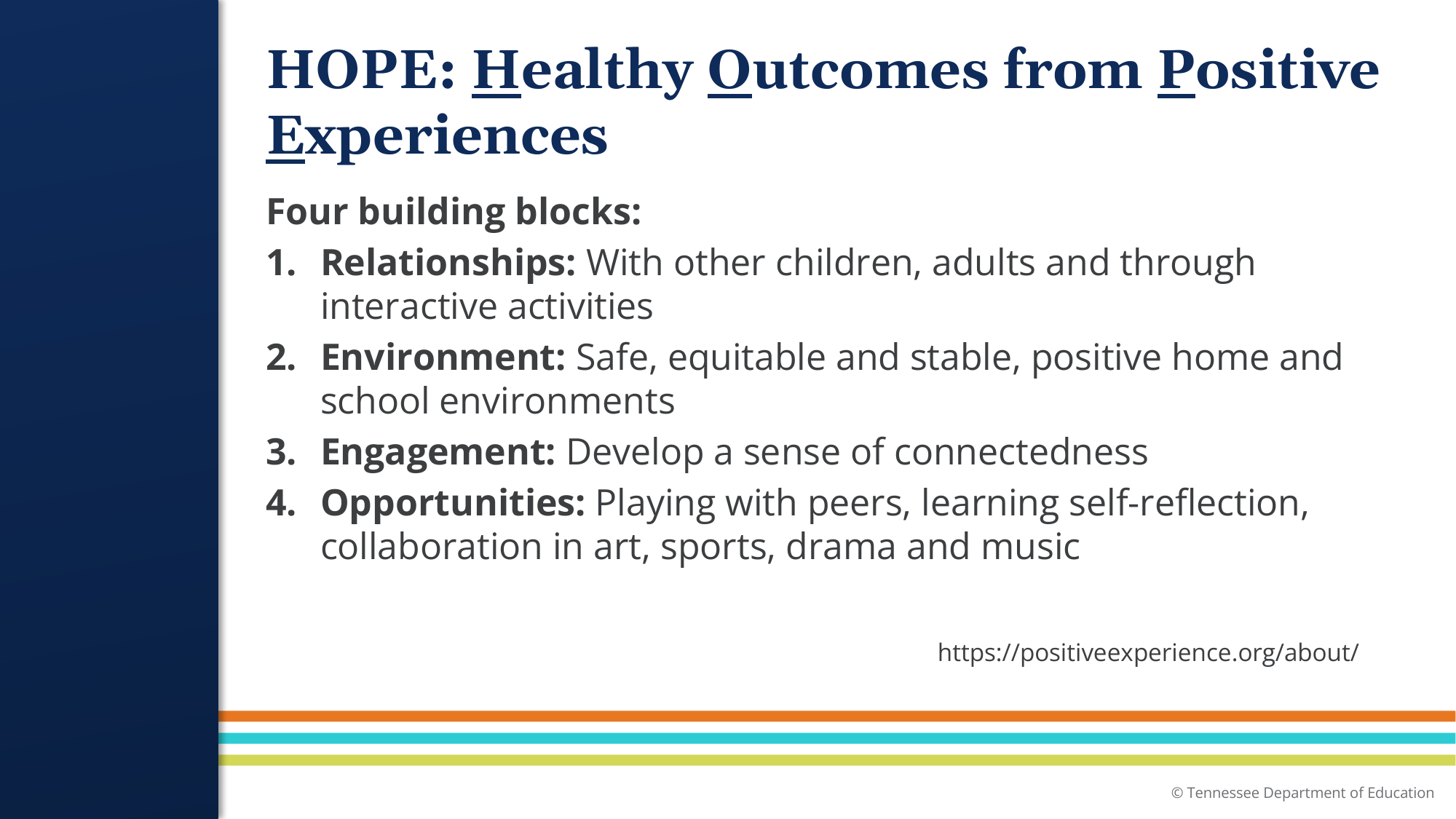

# HOPE: Healthy Outcomes from Positive Experiences
Four building blocks:
Relationships: With other children, adults and through interactive activities
Environment: Safe, equitable and stable, positive home and school environments
Engagement: Develop a sense of connectedness
Opportunities: Playing with peers, learning self-reflection, collaboration in art, sports, drama and music

                                                                       https://positiveexperience.org/about/